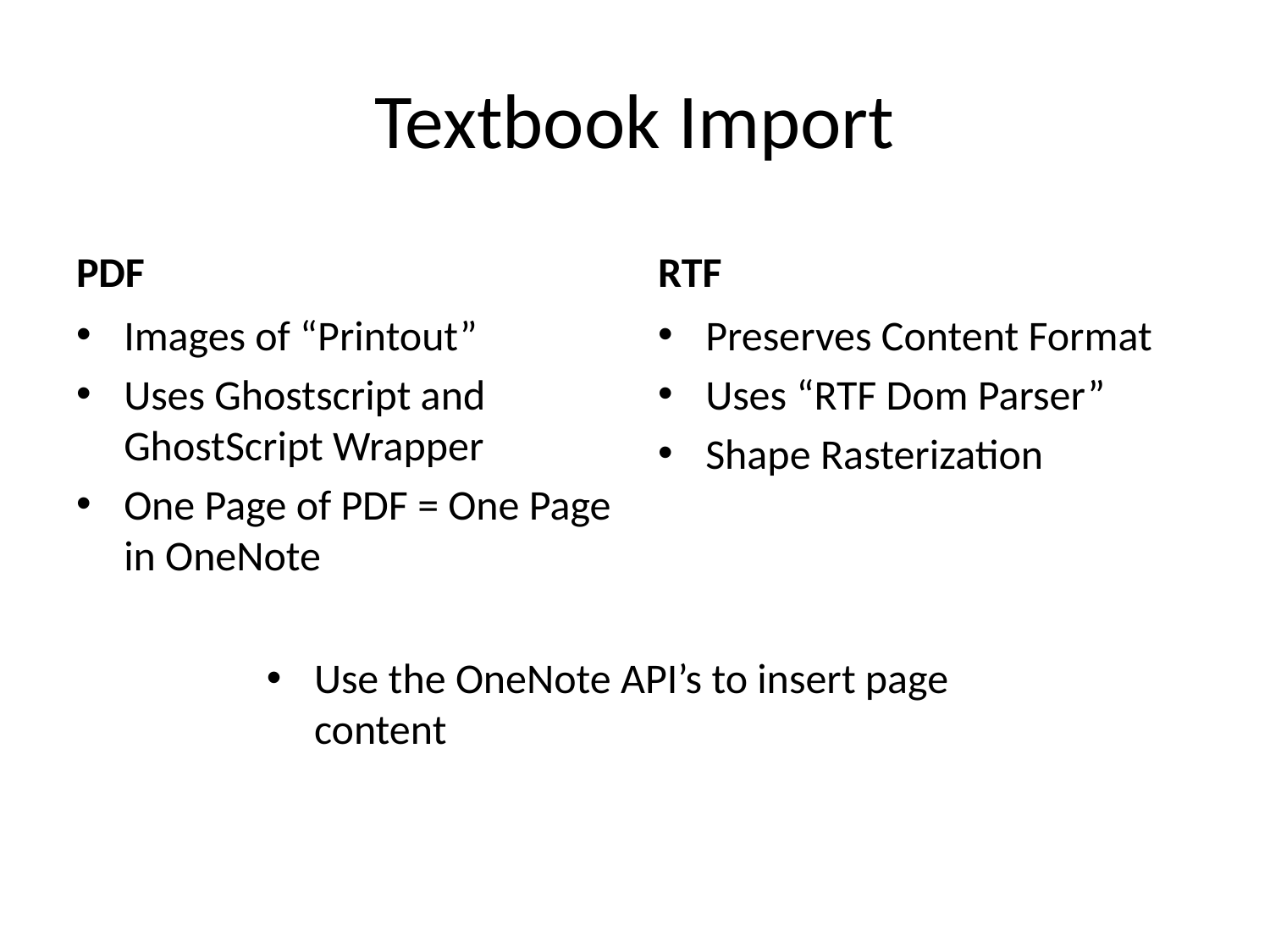

# Textbook Import
PDF
RTF
Images of “Printout”
Uses Ghostscript and GhostScript Wrapper
One Page of PDF = One Page in OneNote
Preserves Content Format
Uses “RTF Dom Parser”
Shape Rasterization
Use the OneNote API’s to insert page content